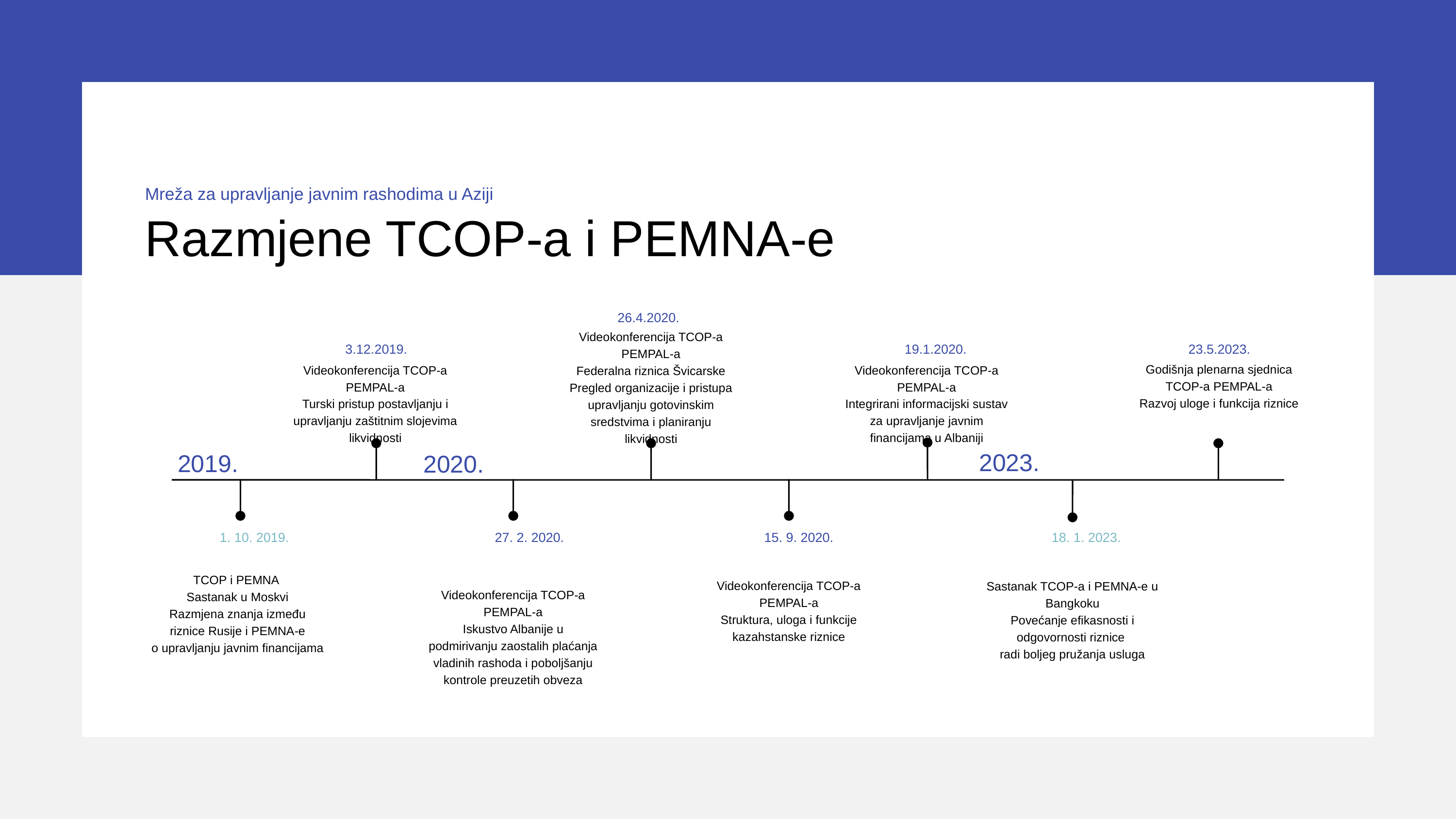

Mreža za upravljanje javnim rashodima u Aziji
Razmjene TCOP-a i PEMNA-e
26.4.2020.
Videokonferencija TCOP-a PEMPAL-a
Federalna riznica Švicarske Pregled organizacije i pristupa upravljanju gotovinskim sredstvima i planiranju likvidnosti

3.12.2019.
Videokonferencija TCOP-a PEMPAL-a
Turski pristup postavljanju i upravljanju zaštitnim slojevima likvidnosti

19.1.2020.
Videokonferencija TCOP-a PEMPAL-a
Integrirani informacijski sustav za upravljanje javnim financijama u Albaniji

23.5.2023.
Godišnja plenarna sjednica TCOP-a PEMPAL-a
Razvoj uloge i funkcija riznice

2023.
2019.
2020.

1. 10. 2019.
TCOP i PEMNA
Sastanak u Moskvi
Razmjena znanja između riznice Rusije i PEMNA-e
o upravljanju javnim financijama

27. 2. 2020.
Videokonferencija TCOP-a PEMPAL-a
Iskustvo Albanije u podmirivanju zaostalih plaćanja vladinih rashoda i poboljšanju kontrole preuzetih obveza

15. 9. 2020.
Videokonferencija TCOP-a PEMPAL-a
Struktura, uloga i funkcije kazahstanske riznice

18. 1. 2023.
Sastanak TCOP-a i PEMNA-e u Bangkoku
Povećanje efikasnosti i odgovornosti riznice
radi boljeg pružanja usluga